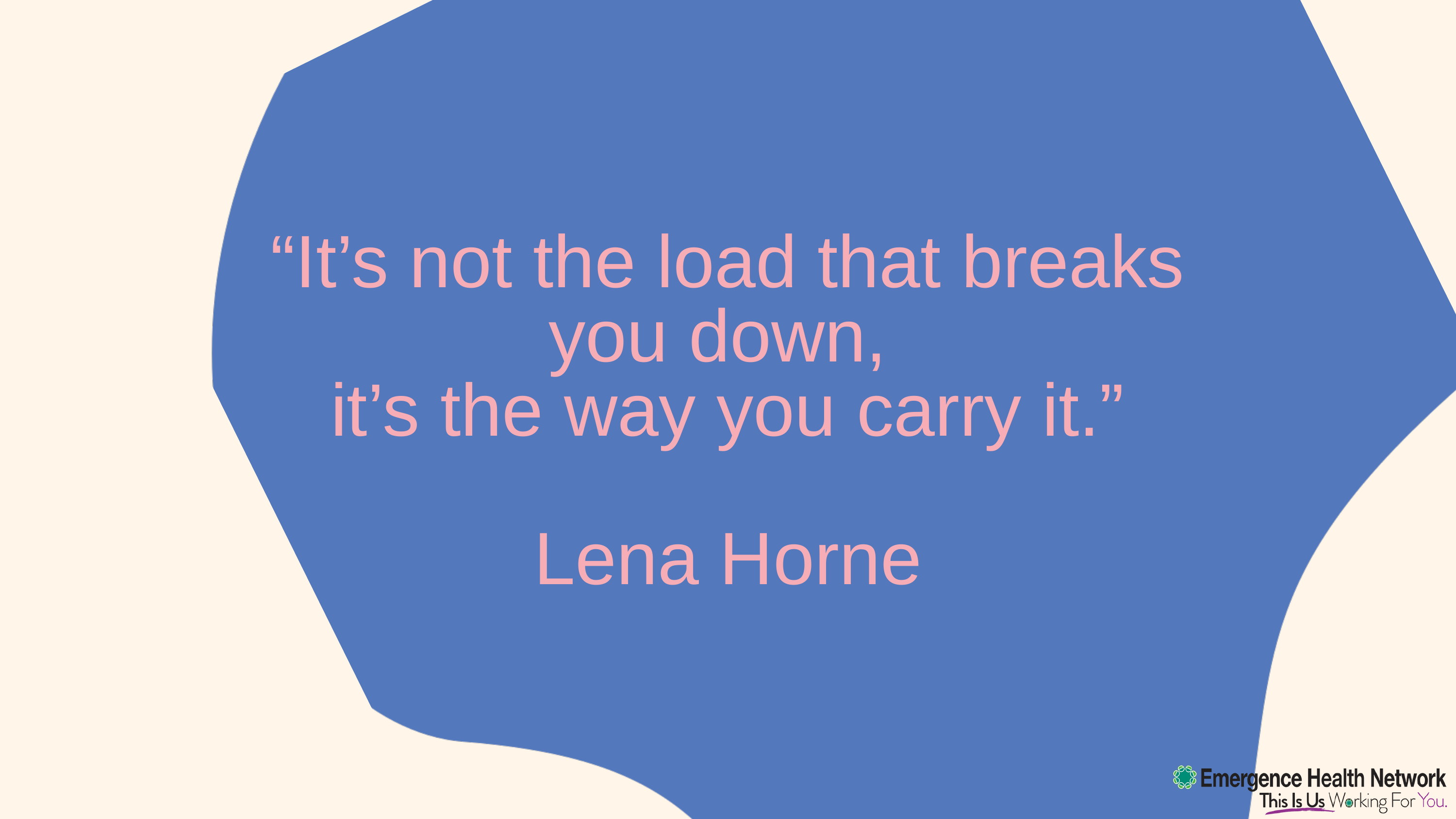

“It’s not the load that breaks you down,
it’s the way you carry it.”

Lena Horne